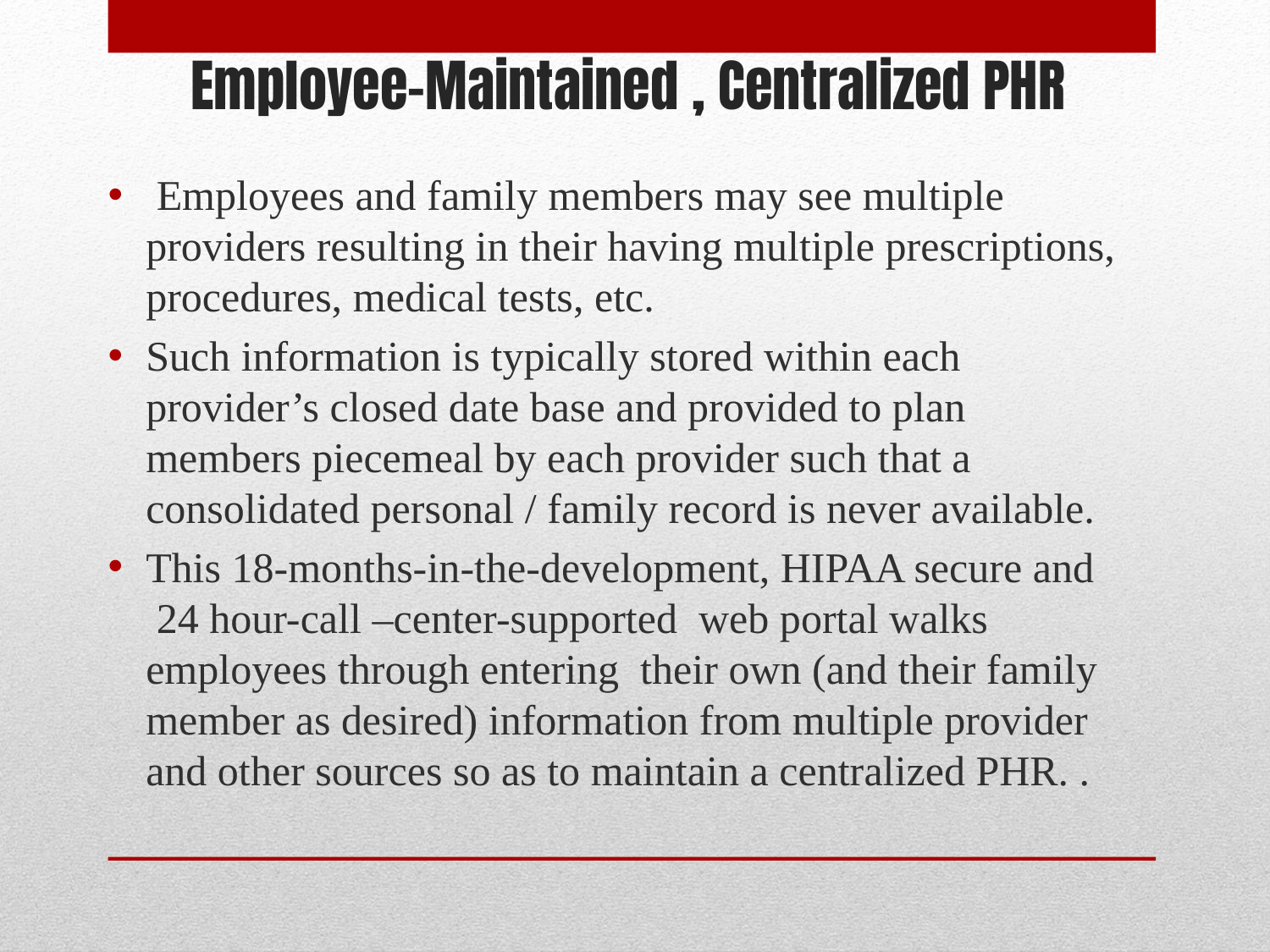

# Employee-Maintained , Centralized PHR
 Employees and family members may see multiple providers resulting in their having multiple prescriptions, procedures, medical tests, etc.
Such information is typically stored within each provider’s closed date base and provided to plan members piecemeal by each provider such that a consolidated personal / family record is never available.
This 18-months-in-the-development, HIPAA secure and  24 hour-call –center-supported  web portal walks employees through entering  their own (and their family member as desired) information from multiple provider and other sources so as to maintain a centralized PHR. .